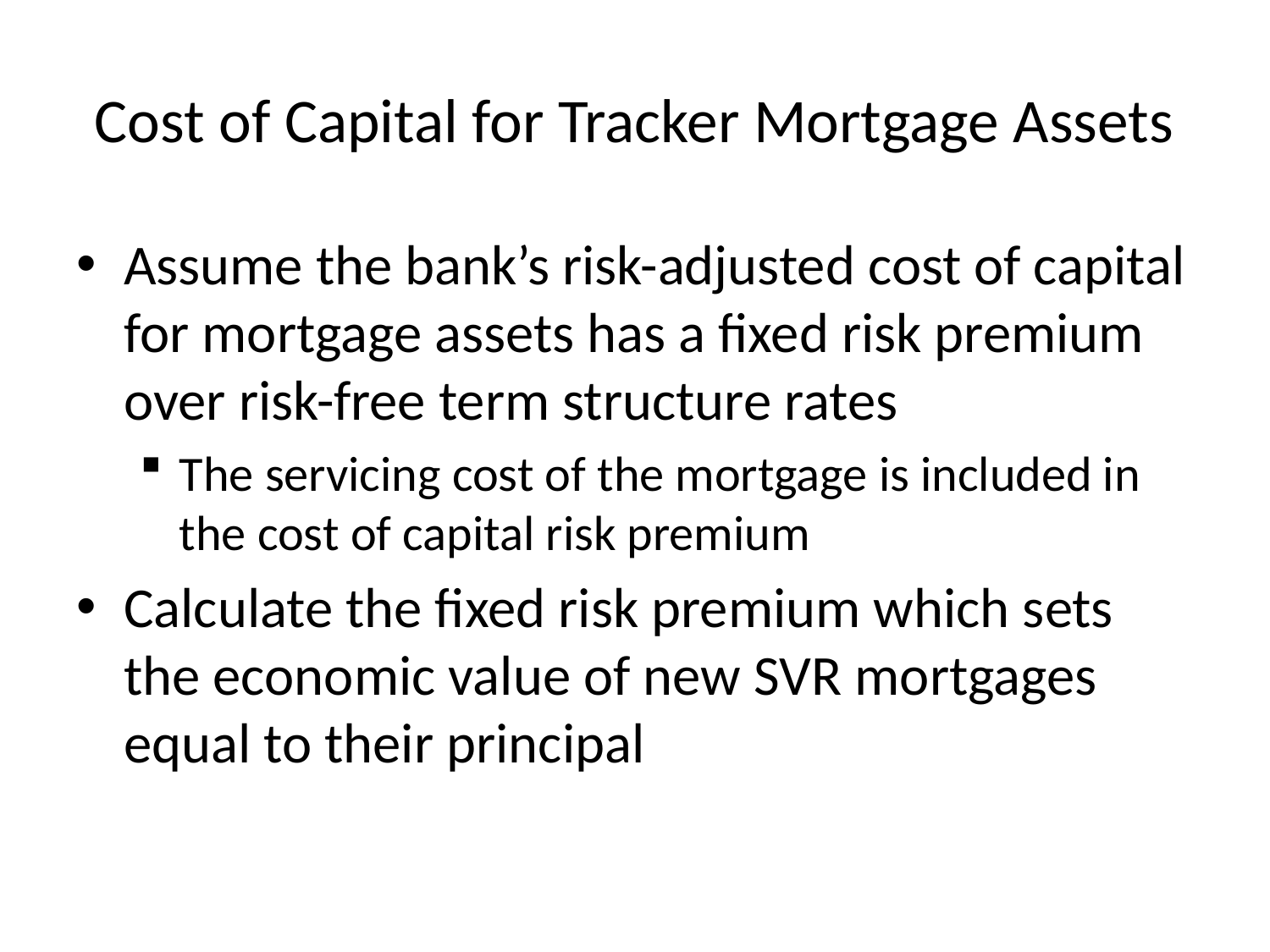

# Cost of Capital for Tracker Mortgage Assets
Assume the bank’s risk-adjusted cost of capital for mortgage assets has a fixed risk premium over risk-free term structure rates
The servicing cost of the mortgage is included in the cost of capital risk premium
Calculate the fixed risk premium which sets the economic value of new SVR mortgages equal to their principal